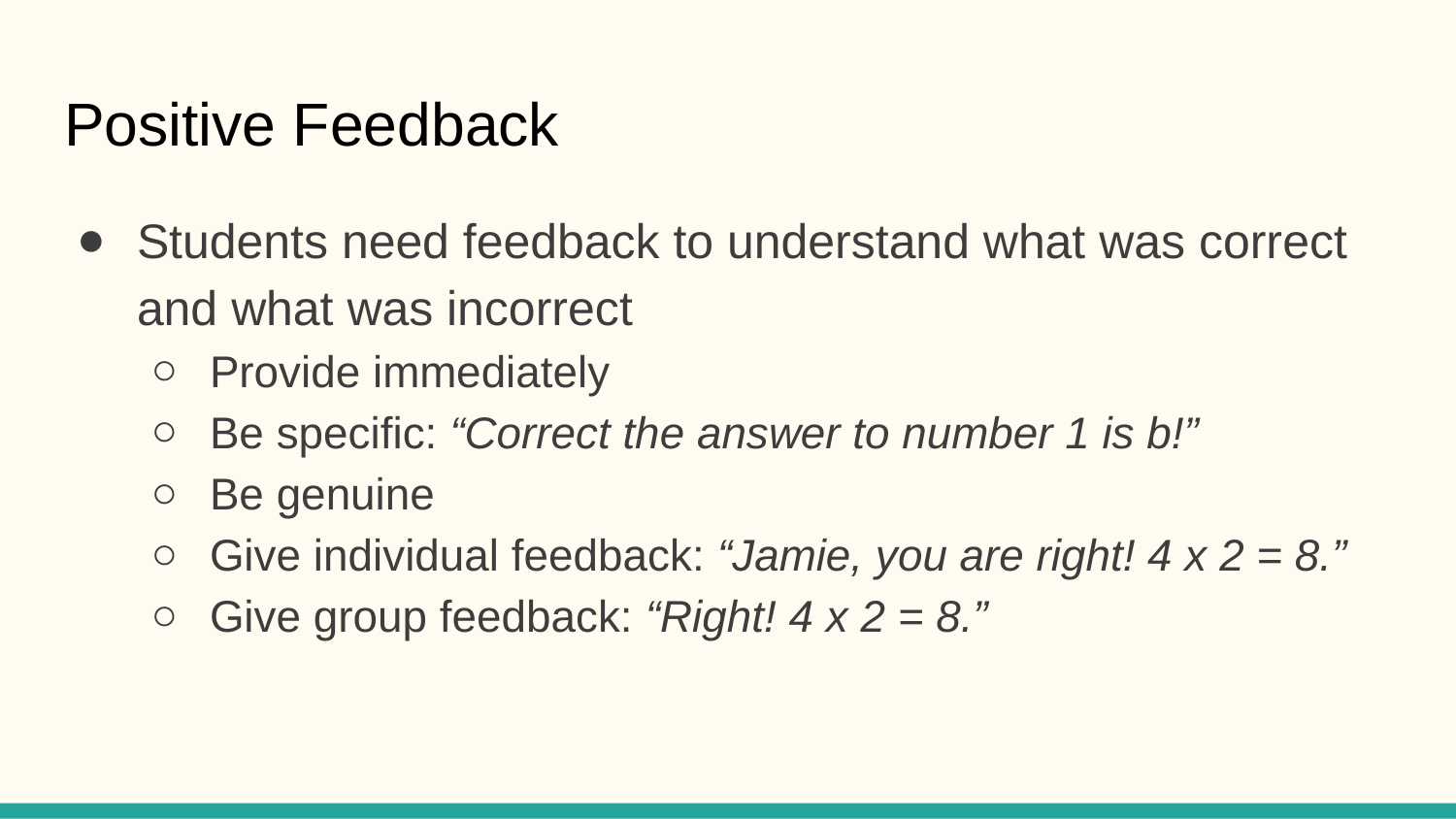

# Positive Feedback
Students need feedback to understand what was correct and what was incorrect
Provide immediately
Be specific: “Correct the answer to number 1 is b!”
Be genuine
Give individual feedback: “Jamie, you are right! 4 x 2 = 8.”
Give group feedback: “Right! 4 x 2 = 8.”